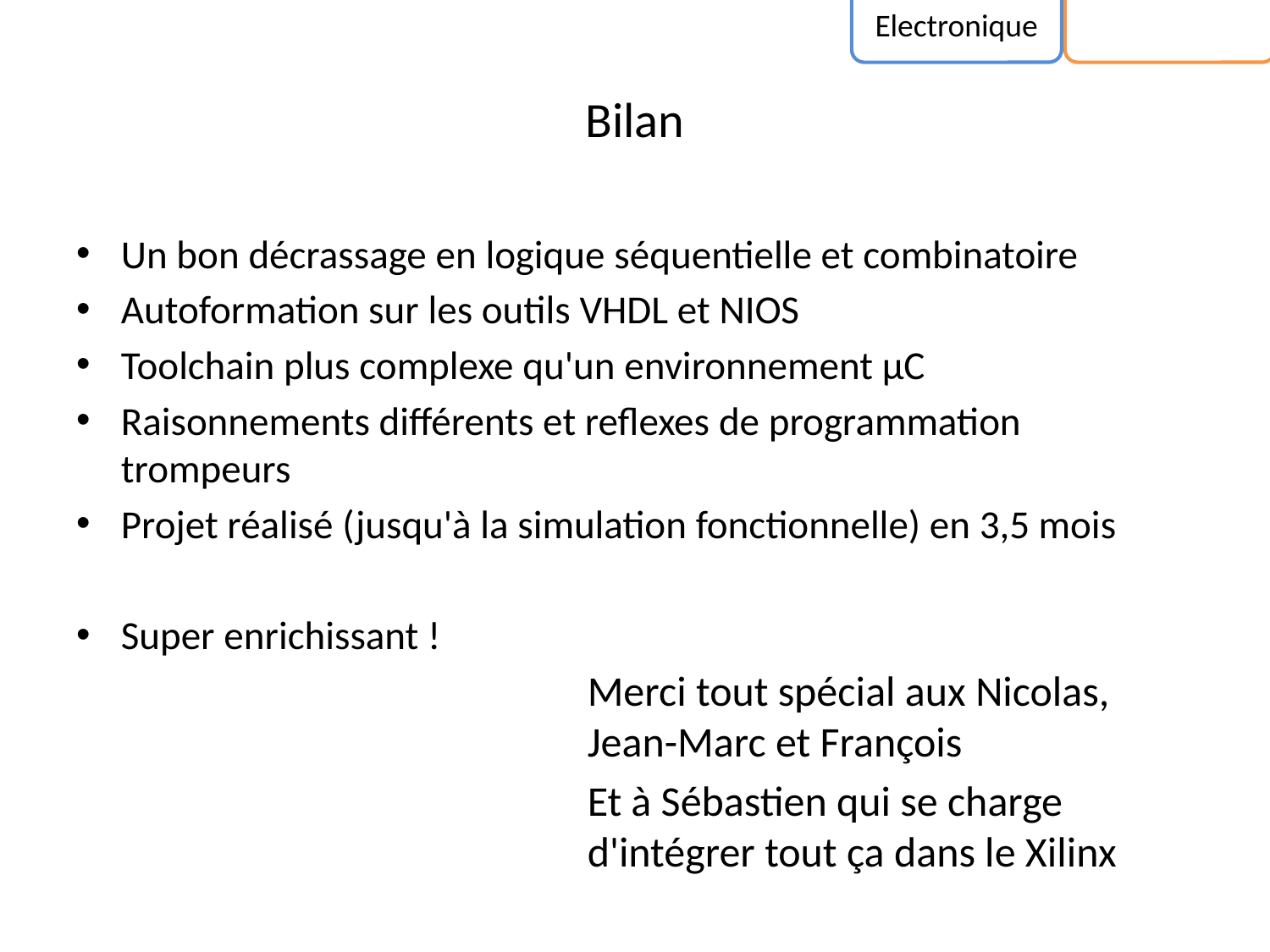

Electronique

# Bilan
Un bon décrassage en logique séquentielle et combinatoire
Autoformation sur les outils VHDL et NIOS
Toolchain plus complexe qu'un environnement µC
Raisonnements différents et reflexes de programmation trompeurs
Projet réalisé (jusqu'à la simulation fonctionnelle) en 3,5 mois

Super enrichissant !

Merci tout spécial aux Nicolas, Jean-Marc et François
Et à Sébastien qui se charge d'intégrer tout ça dans le Xilinx